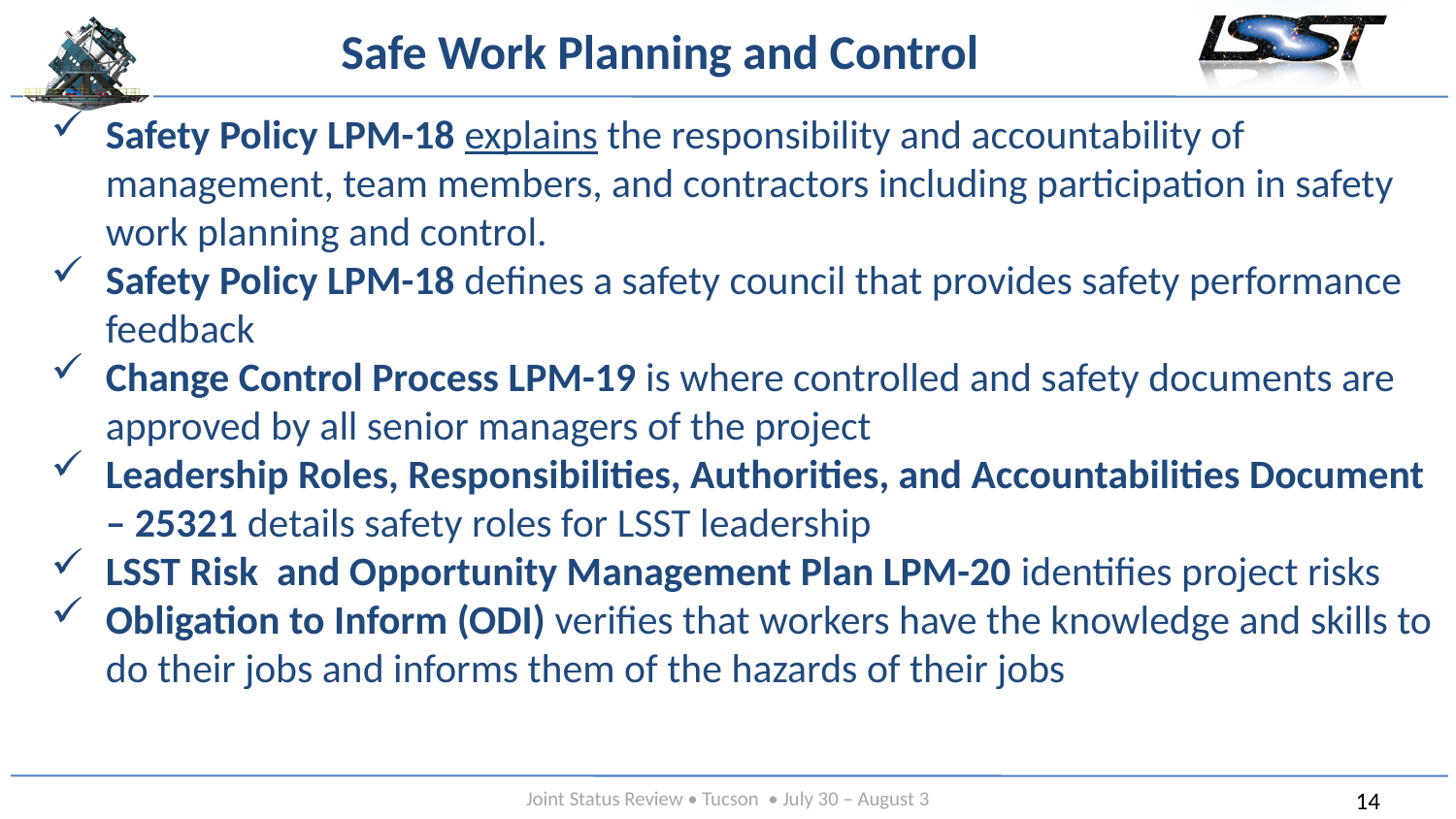

# Safe Work Planning and Control
Safety Policy LPM-18 explains the responsibility and accountability of management, team members, and contractors including participation in safety work planning and control.
Safety Policy LPM-18 defines a safety council that provides safety performance feedback
Change Control Process LPM-19 is where controlled and safety documents are approved by all senior managers of the project
Leadership Roles, Responsibilities, Authorities, and Accountabilities Document – 25321 details safety roles for LSST leadership
LSST Risk  and Opportunity Management Plan LPM-20 identifies project risks
Obligation to Inform (ODI) verifies that workers have the knowledge and skills to do their jobs and informs them of the hazards of their jobs